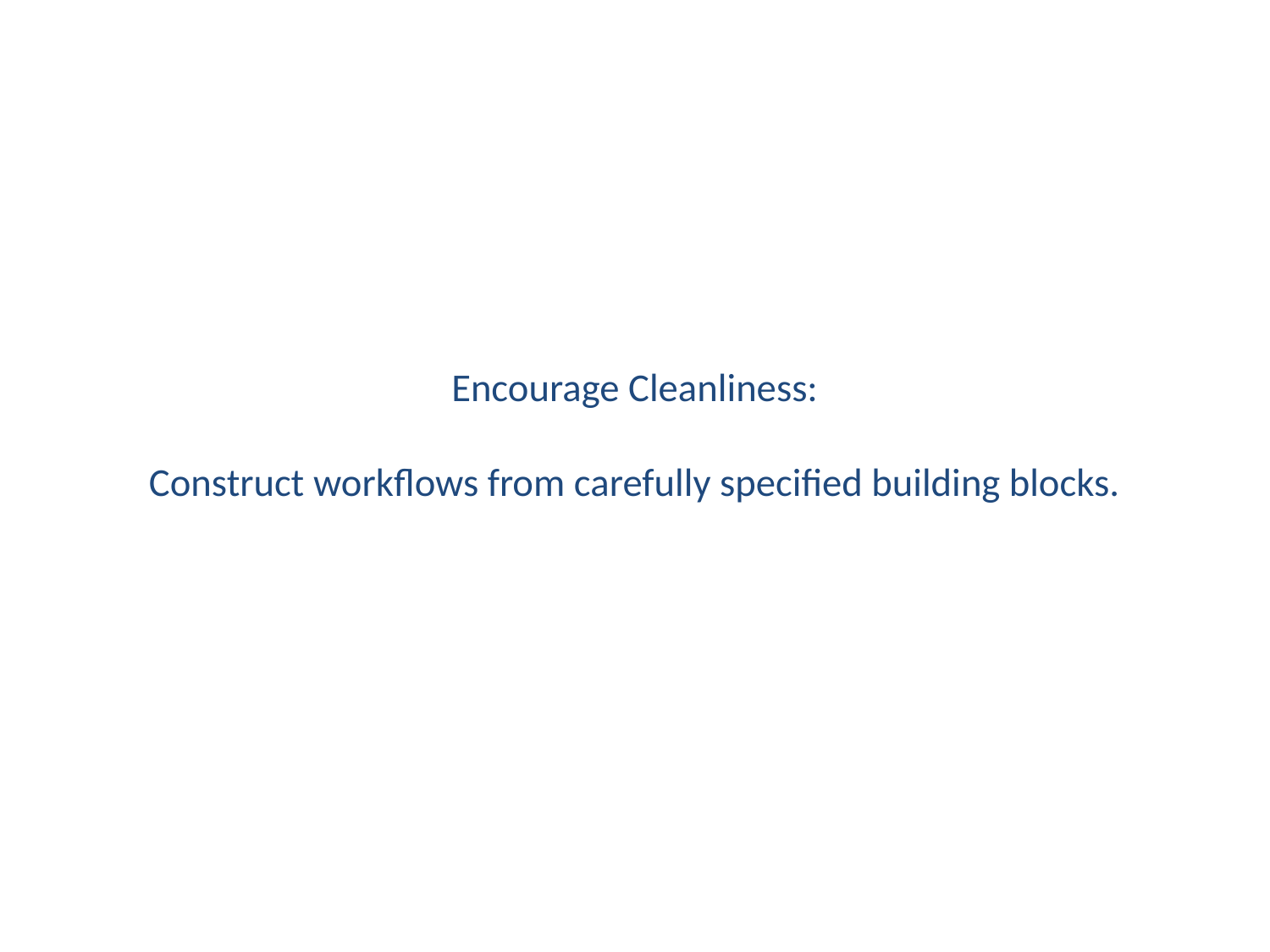

# Encourage Cleanliness: Construct workflows from carefully specified building blocks.